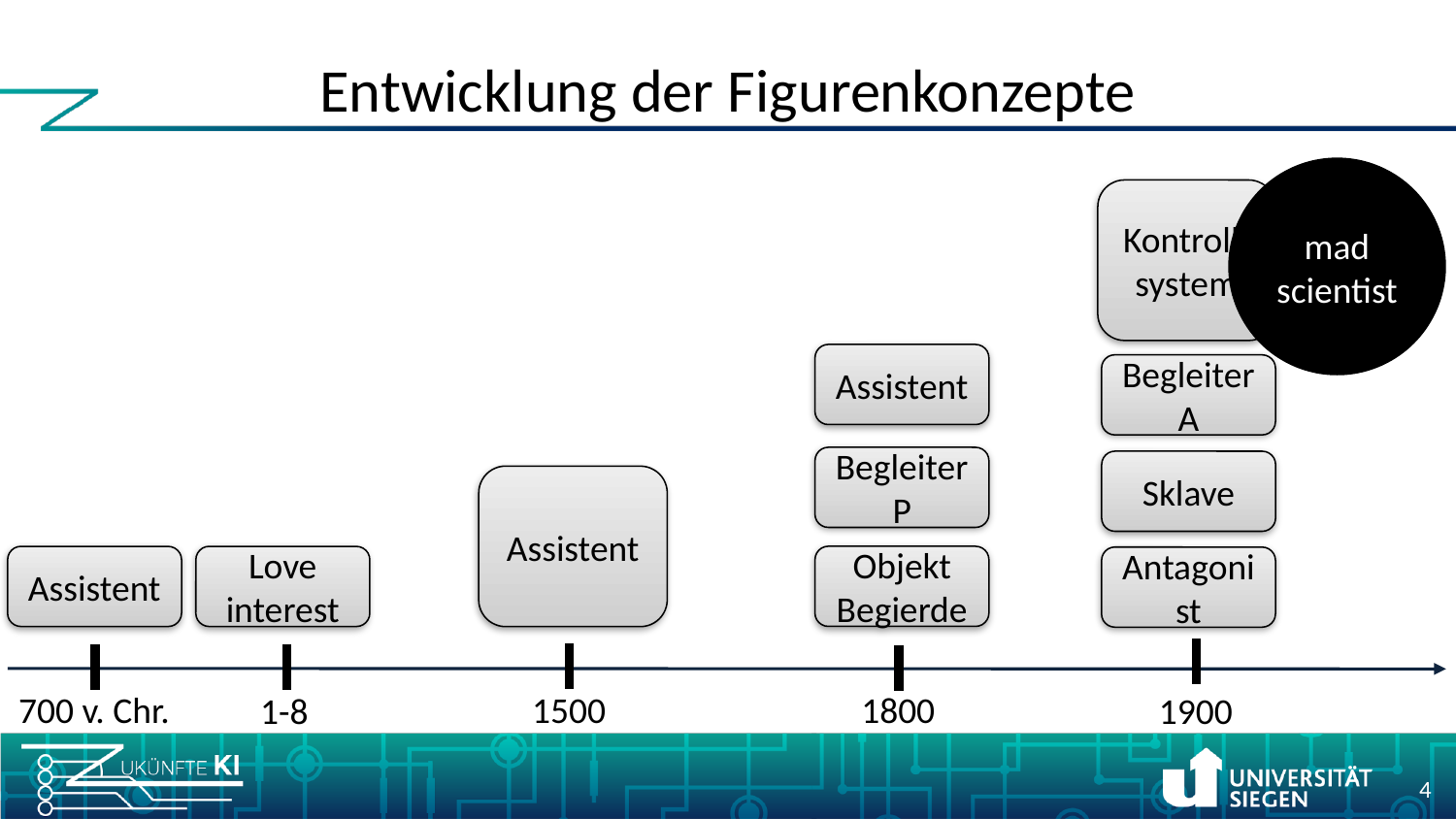

# Entwicklung der Figurenkonzepte
mad scientist
Kontroll- system
Assistent
Begleiter A
Begleiter P
Sklave
Assistent
Objekt Begierde
Assistent
Love interest
Antagonist
700 v. Chr.
1500
1800
1-8
1900
4